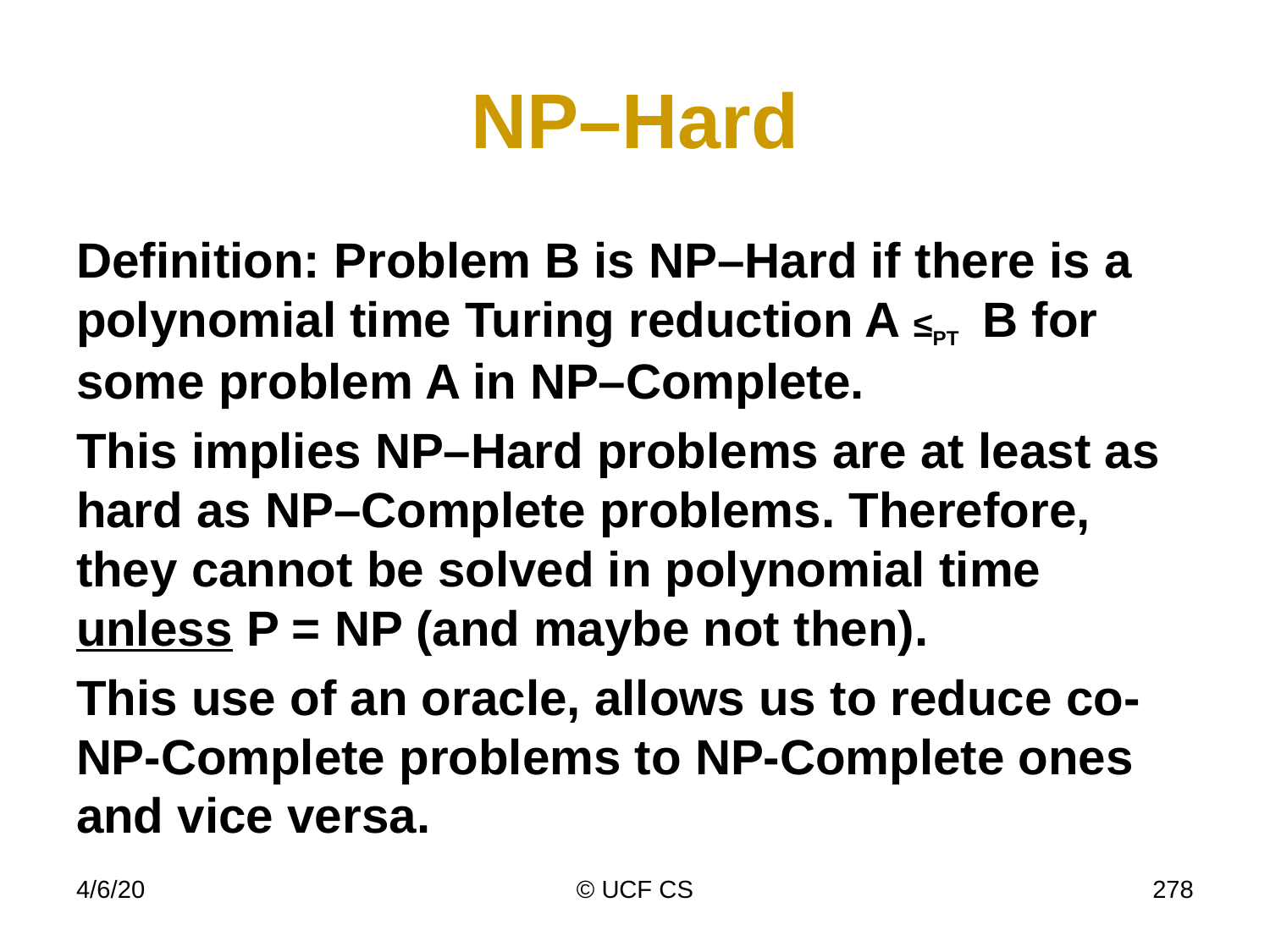

# NP–Hard
Definition: Problem B is NP–Hard if there is a polynomial time Turing reduction A ≤PT  B for some problem A in NP–Complete.
This implies NP–Hard problems are at least as hard as NP–Complete problems. Therefore, they cannot be solved in polynomial time unless P = NP (and maybe not then).
This use of an oracle, allows us to reduce co-NP-Complete problems to NP-Complete ones and vice versa.

4/6/20
© UCF CS
278